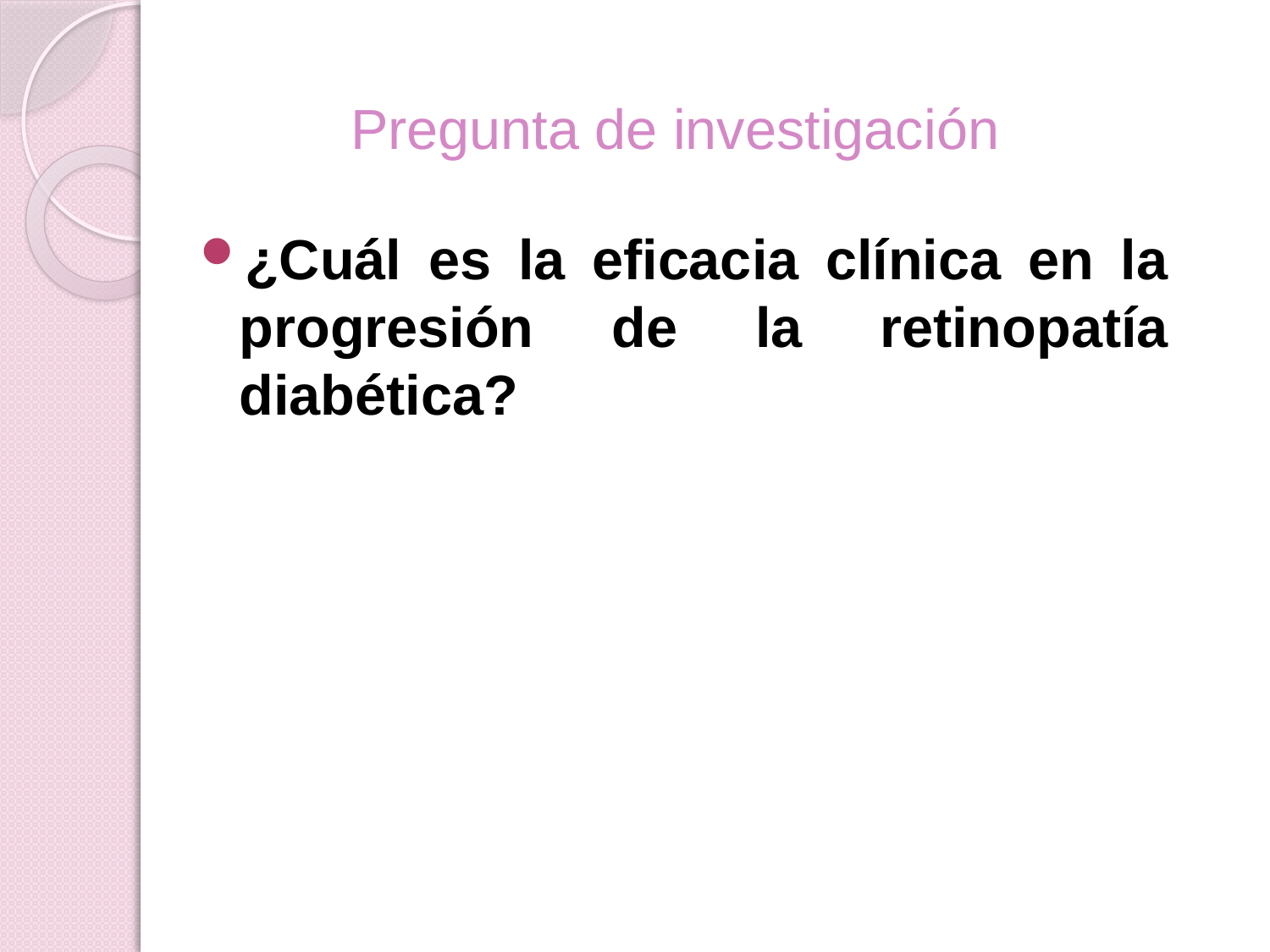

# Pregunta de investigación
¿Cuál es la eficacia clínica en la progresión de la retinopatía diabética?